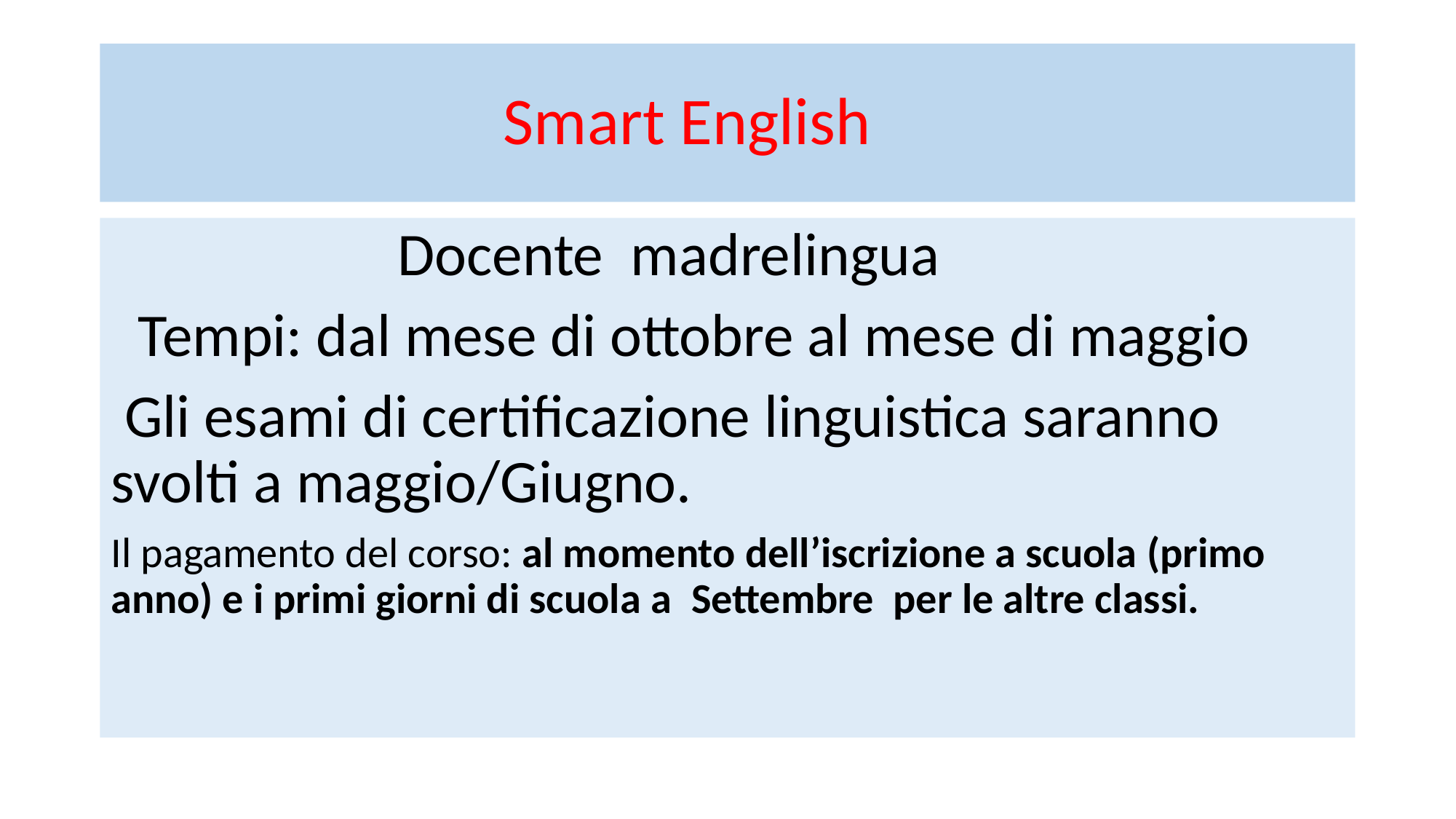

# Smart English
                     Docente  madrelingua
  Tempi: dal mese di ottobre al mese di maggio
 Gli esami di certificazione linguistica saranno svolti a maggio/Giugno.
Il pagamento del corso: al momento dell’iscrizione a scuola (primo anno) e i primi giorni di scuola a  Settembre  per le altre classi.